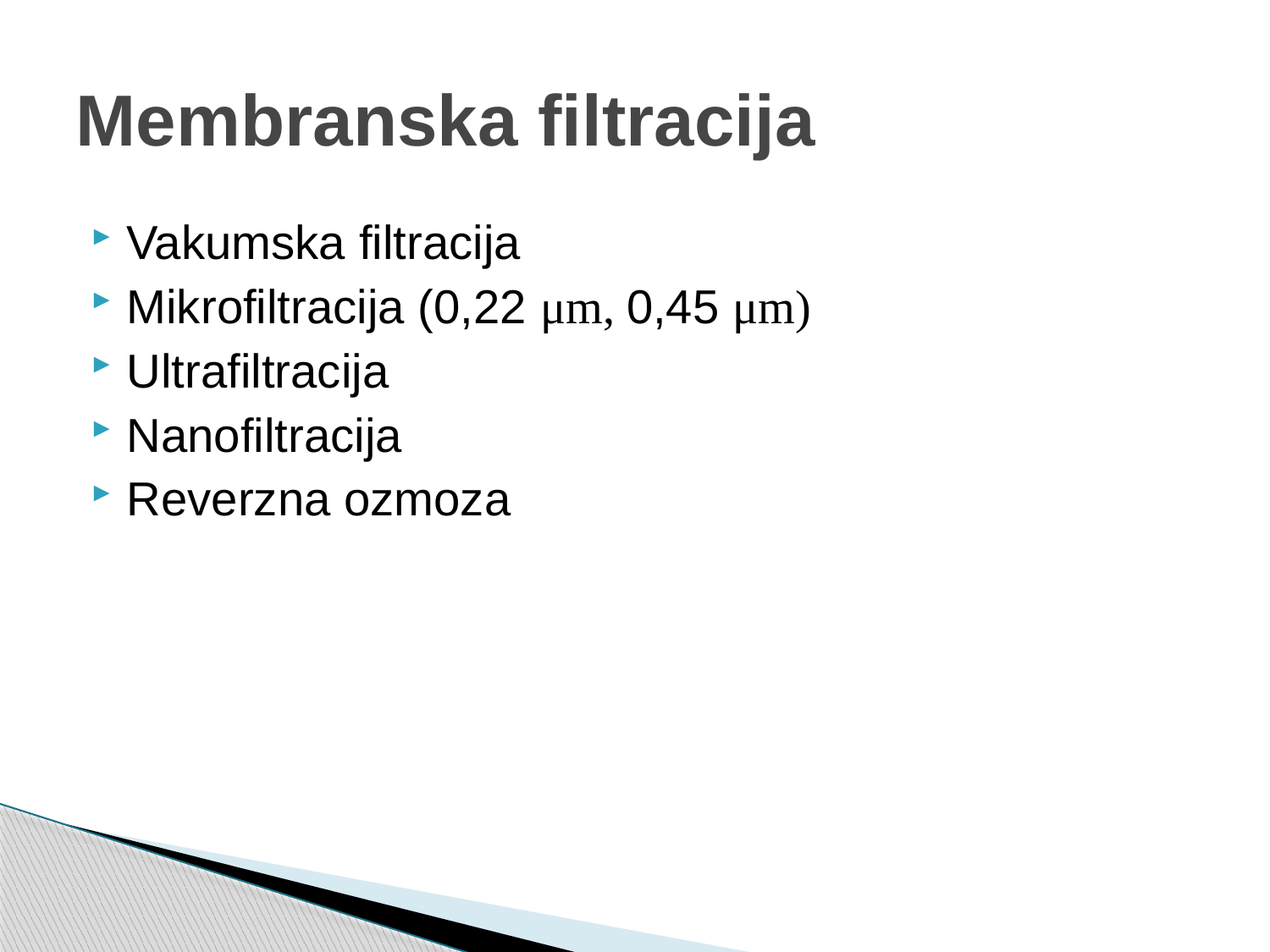

# Membranska filtracija
Vakumska filtracija
Mikrofiltracija (0,22 μm, 0,45 μm)
Ultrafiltracija
Nanofiltracija
Reverzna ozmoza